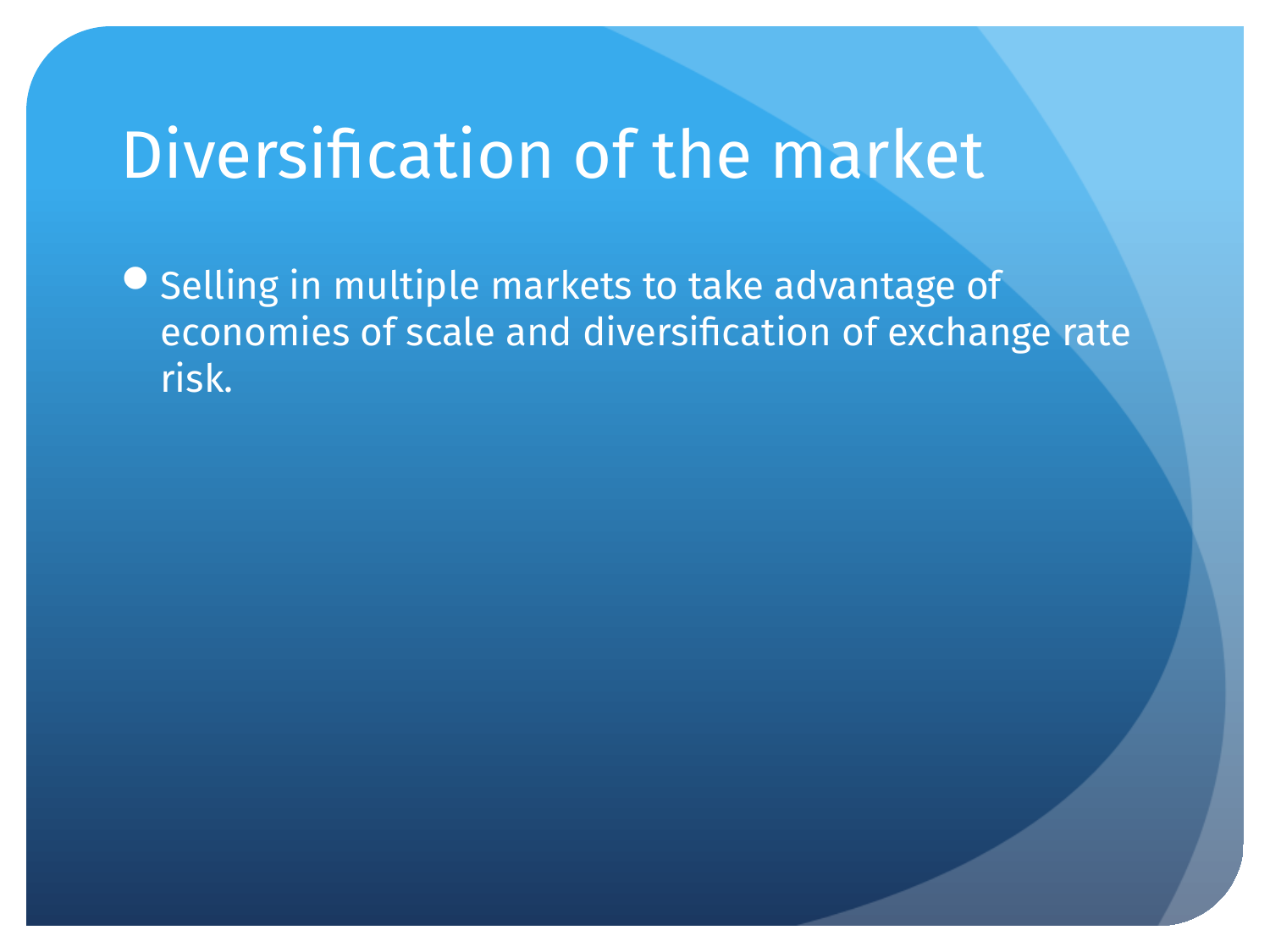

# Diversification of the market
Selling in multiple markets to take advantage of economies of scale and diversification of exchange rate risk.